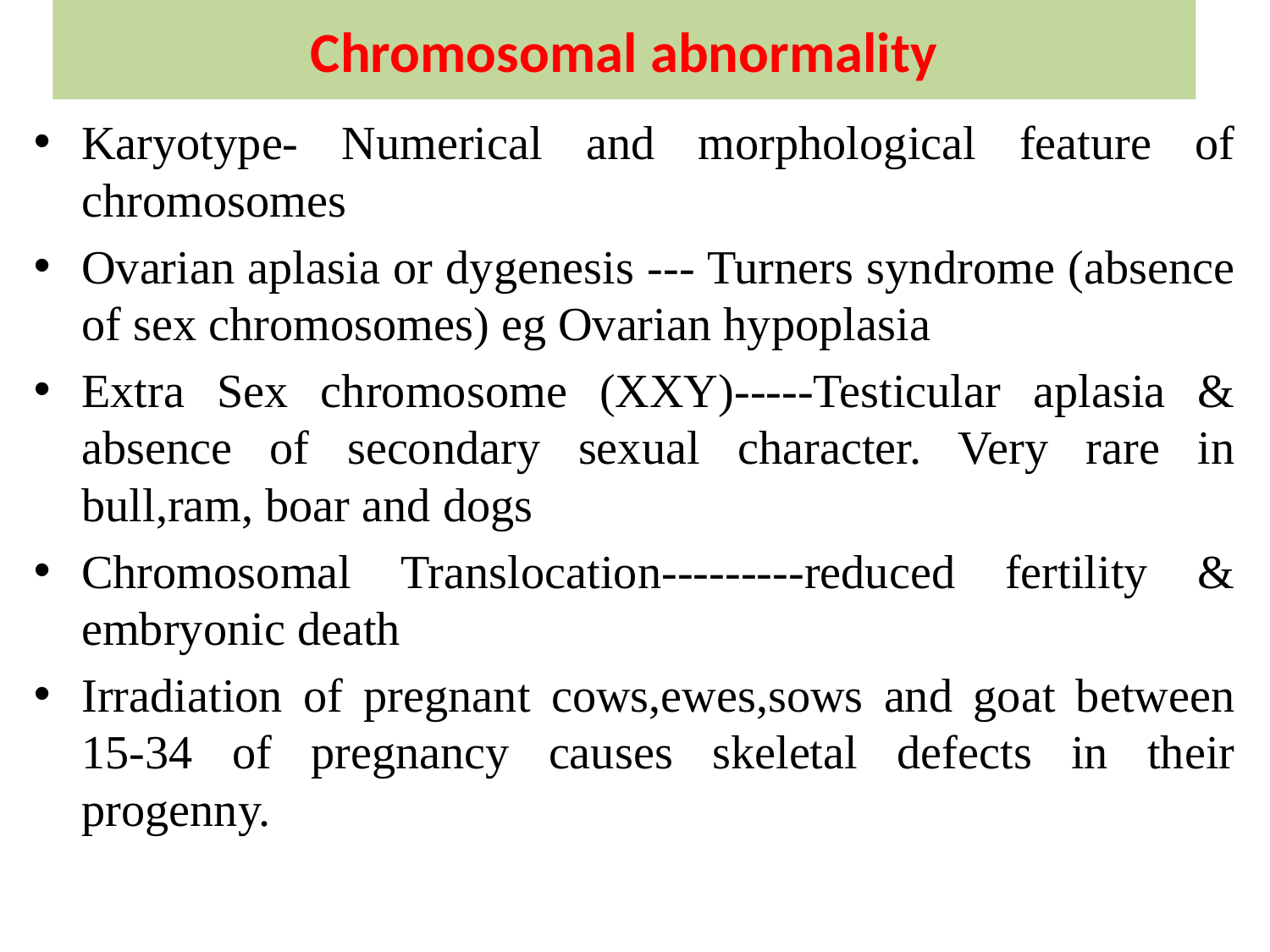

# Chromosomal abnormality
Karyotype- Numerical and morphological feature of chromosomes
Ovarian aplasia or dygenesis --- Turners syndrome (absence of sex chromosomes) eg Ovarian hypoplasia
Extra Sex chromosome (XXY)-----Testicular aplasia & absence of secondary sexual character. Very rare in bull,ram, boar and dogs
Chromosomal Translocation---------reduced fertility & embryonic death
Irradiation of pregnant cows,ewes,sows and goat between 15-34 of pregnancy causes skeletal defects in their progenny.